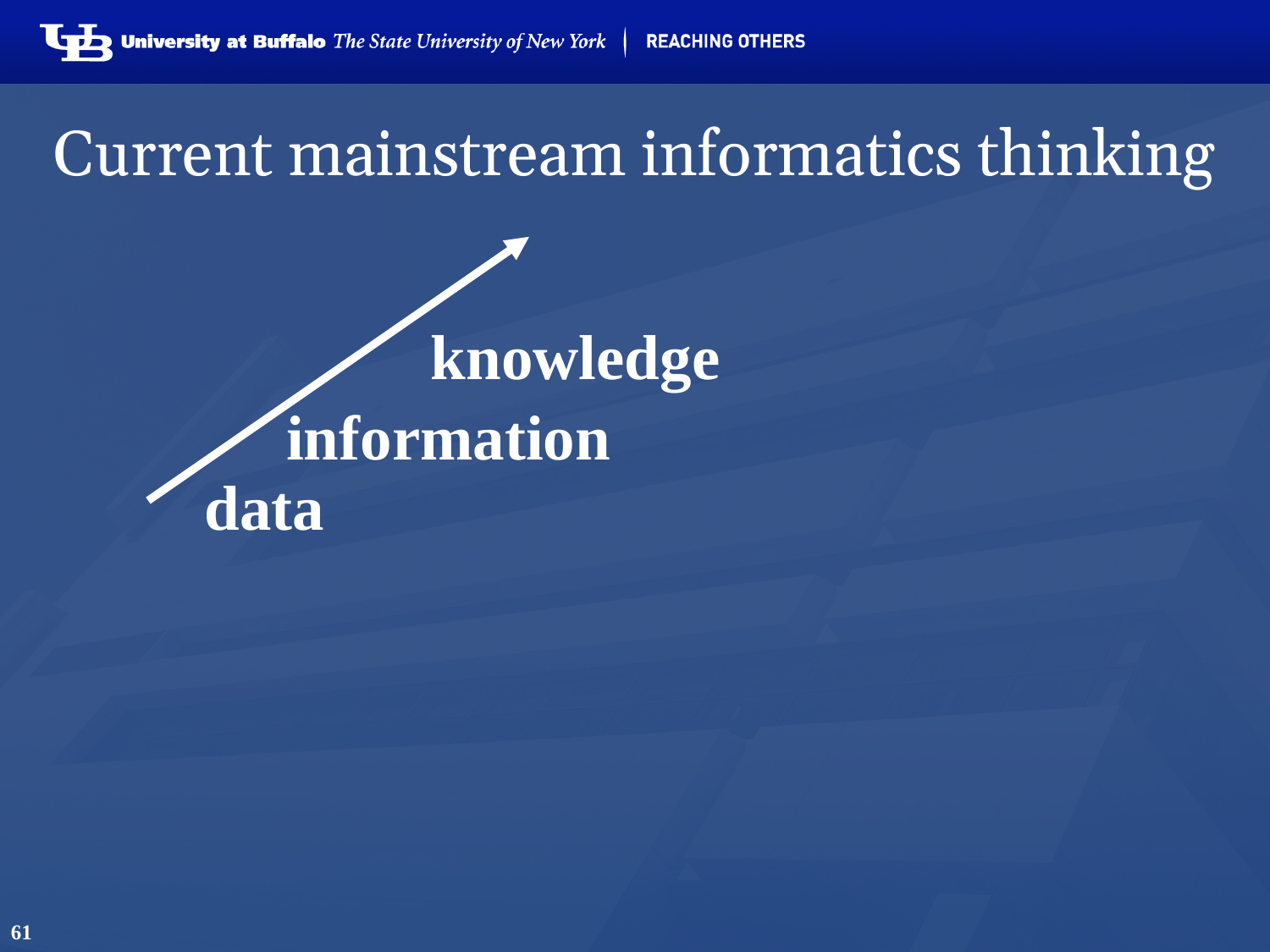

# Current mainstream informatics thinking

knowledge
information
data
61